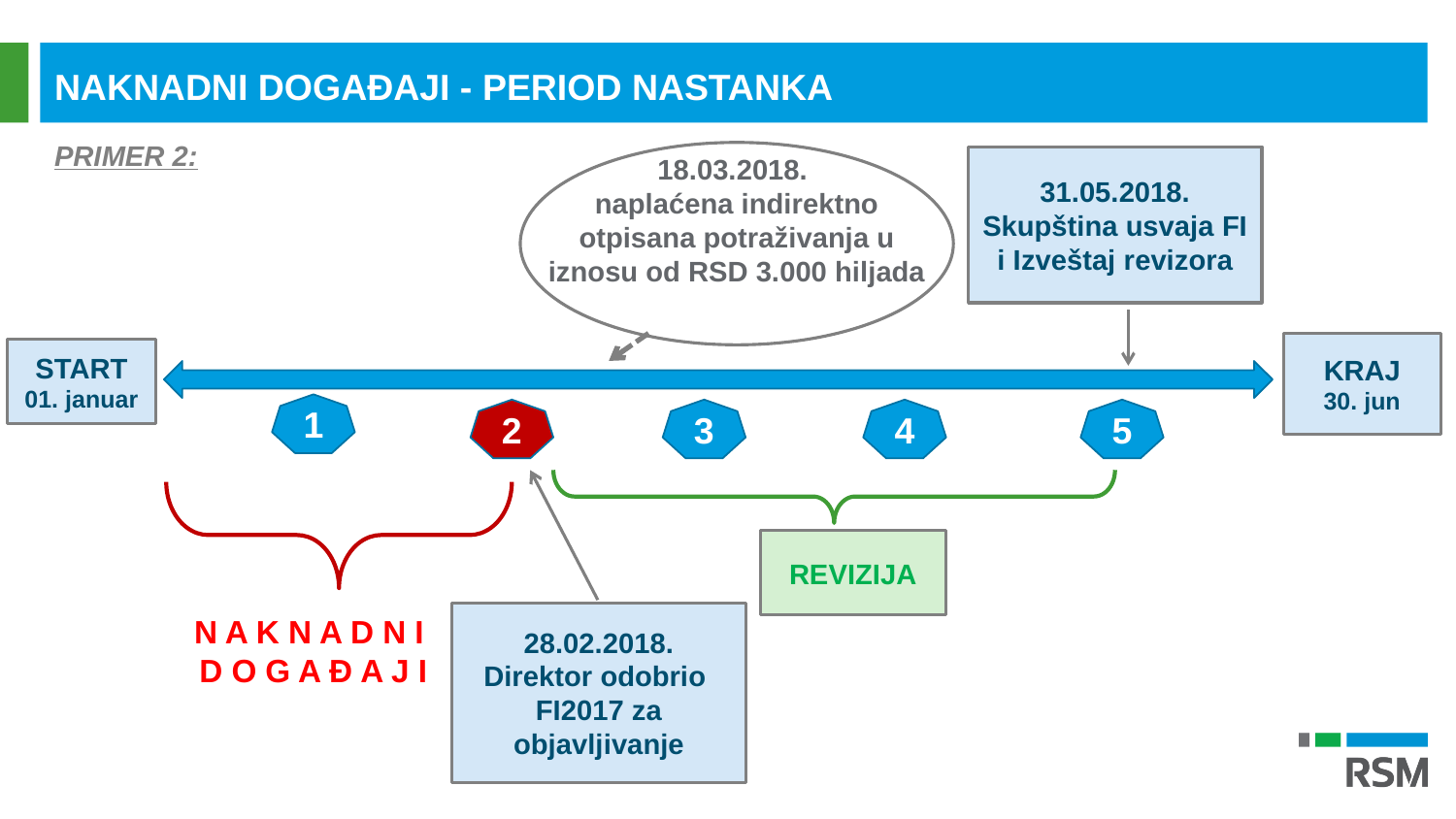

NAKNADNI DOGAĐAJI - PERIOD NASTANKA
PRIMER 2:

18.03.2018.
naplaćena indirektno otpisana potraživanja u iznosu od RSD 3.000 hiljada

31.05.2018.
Skupština usvaja FI i Izveštaj revizora

KRAJ
30. jun

START
01. januar

1
2
3
4
5
REVIZIJA
28.02.2018.
Direktor odobrio
FI2017 za objavljivanje
N A K N A D N I
D O G A Đ A J I